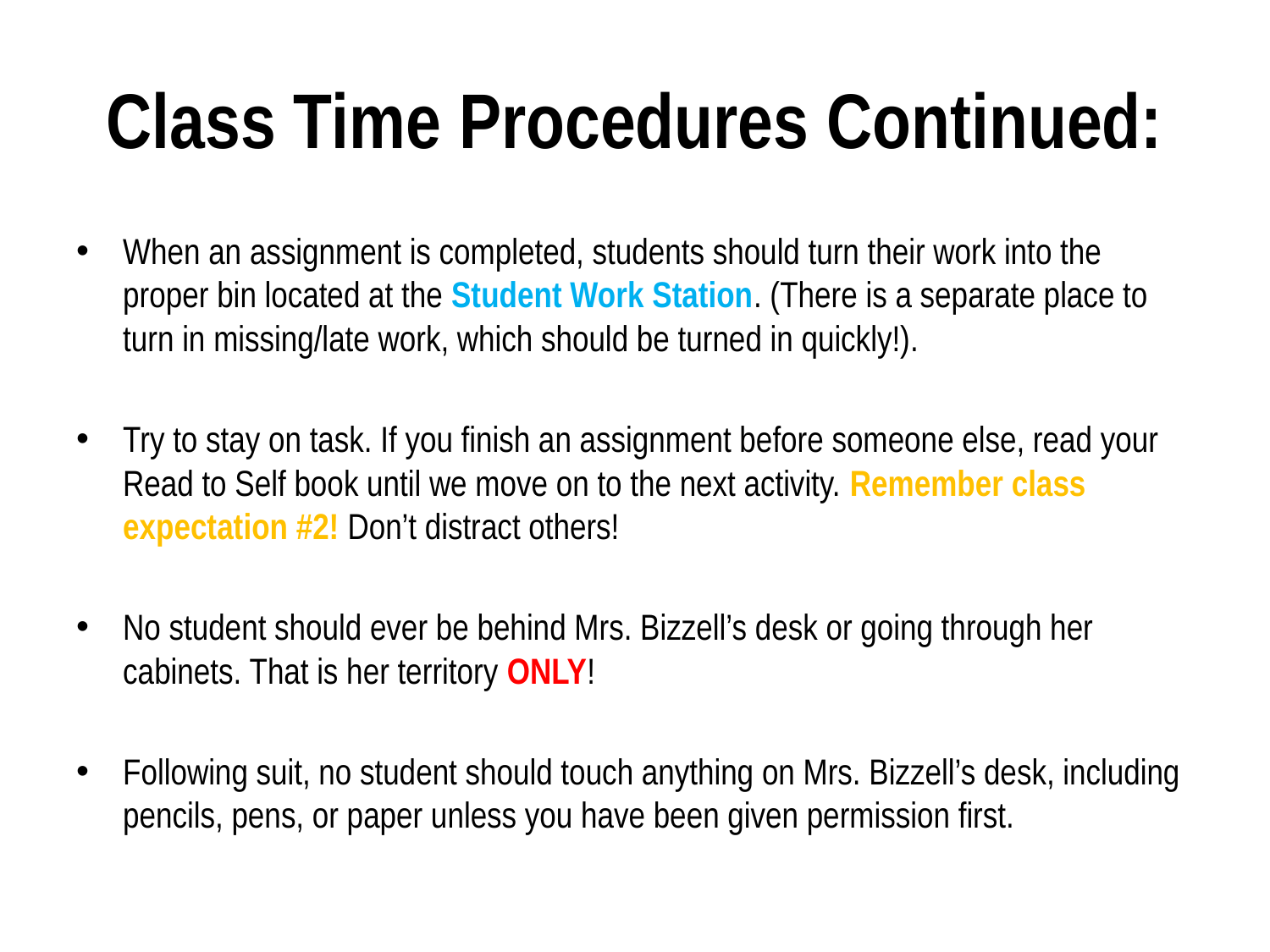

# Class Time Procedures Continued:
When an assignment is completed, students should turn their work into the proper bin located at the Student Work Station. (There is a separate place to turn in missing/late work, which should be turned in quickly!).

Try to stay on task. If you finish an assignment before someone else, read your Read to Self book until we move on to the next activity. Remember class expectation #2! Don’t distract others!

No student should ever be behind Mrs. Bizzell’s desk or going through her cabinets. That is her territory ONLY!

Following suit, no student should touch anything on Mrs. Bizzell’s desk, including pencils, pens, or paper unless you have been given permission first.